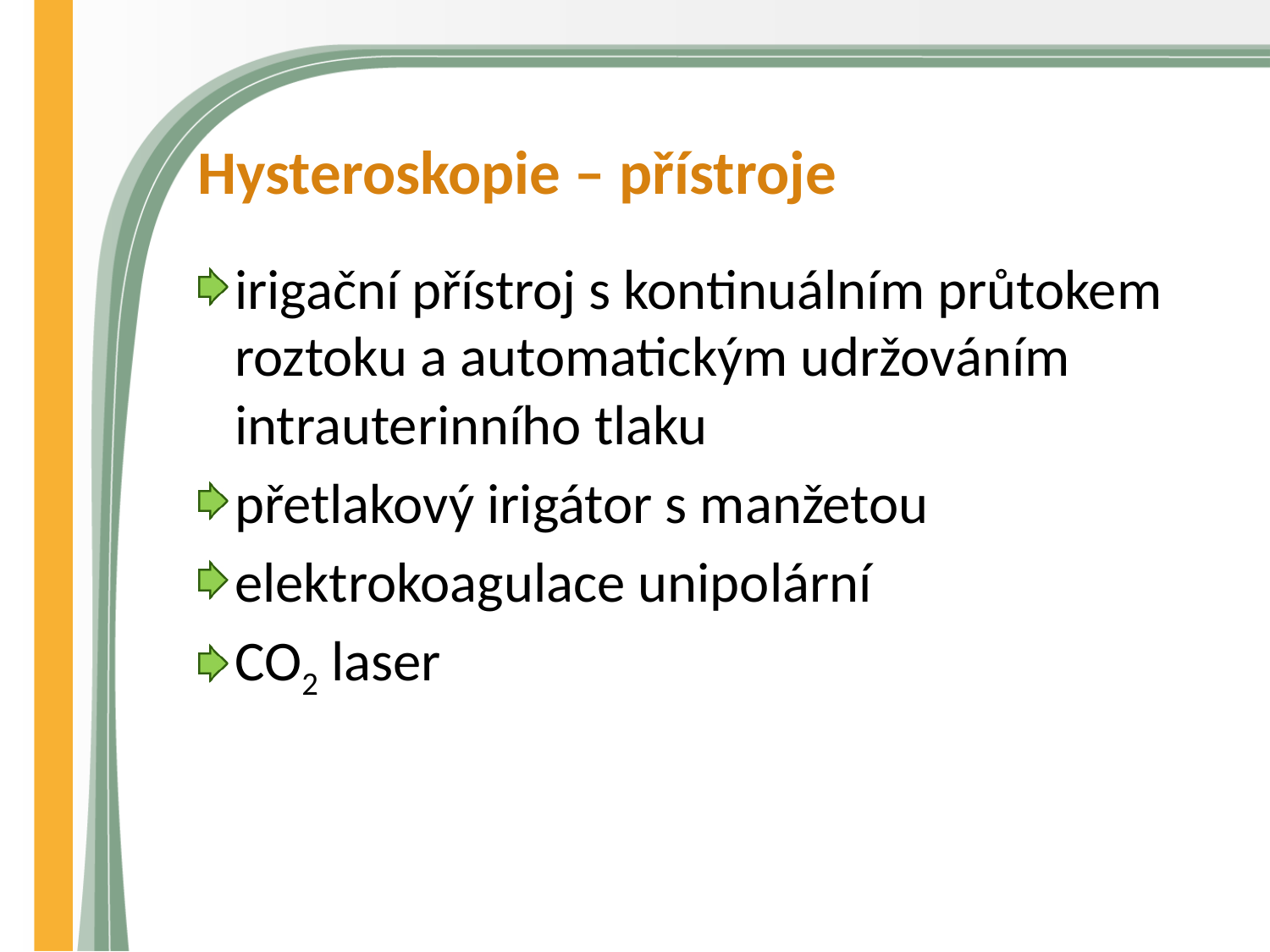

# Hysteroskopie – přístroje
irigační přístroj s kontinuálním průtokem roztoku a automatickým udržováním intrauterinního tlaku
přetlakový irigátor s manžetou
elektrokoagulace unipolární
CO2 laser